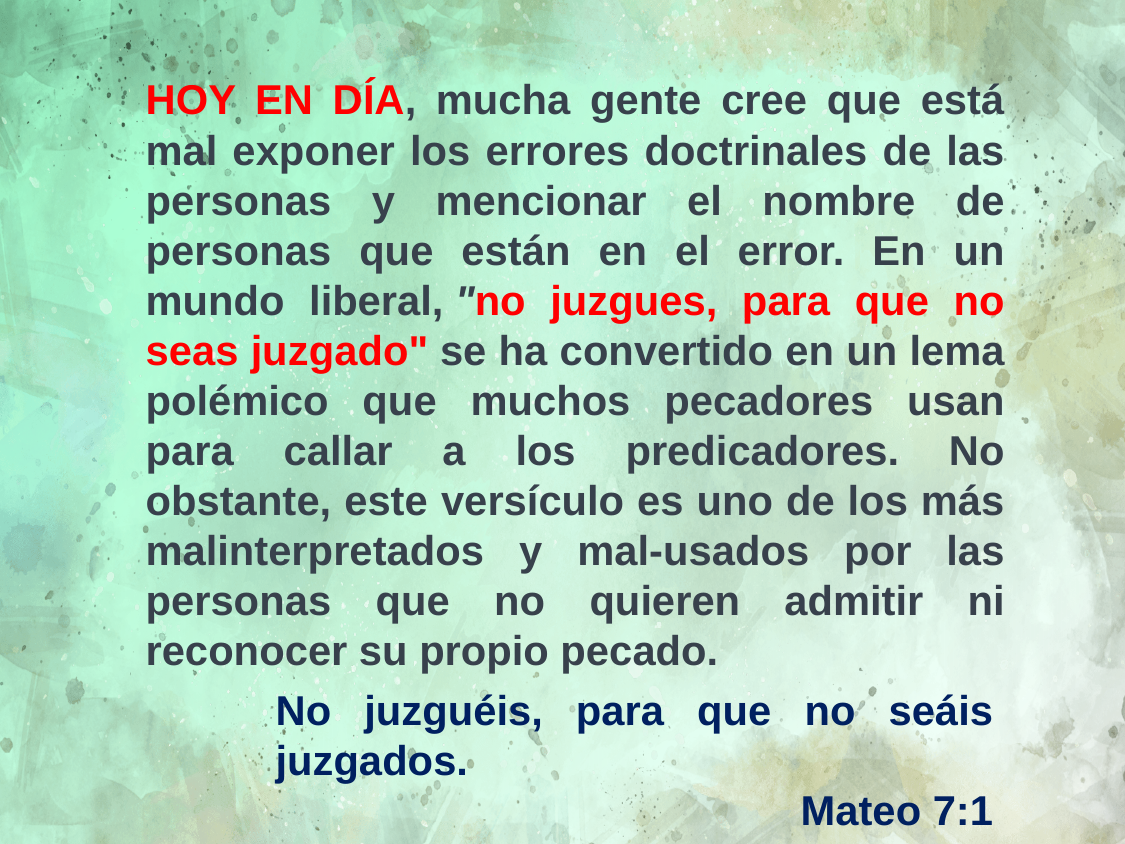

HOY EN DÍA, mucha gente cree que está mal exponer los errores doctrinales de las personas y mencionar el nombre de personas que están en el error. En un mundo liberal, "no juzgues, para que no seas juzgado" se ha convertido en un lema polémico que muchos pecadores usan para callar a los predicadores. No obstante, este versículo es uno de los más malinterpretados y mal-usados por las personas que no quieren admitir ni reconocer su propio pecado.
No juzguéis, para que no seáis juzgados.
Mateo 7:1